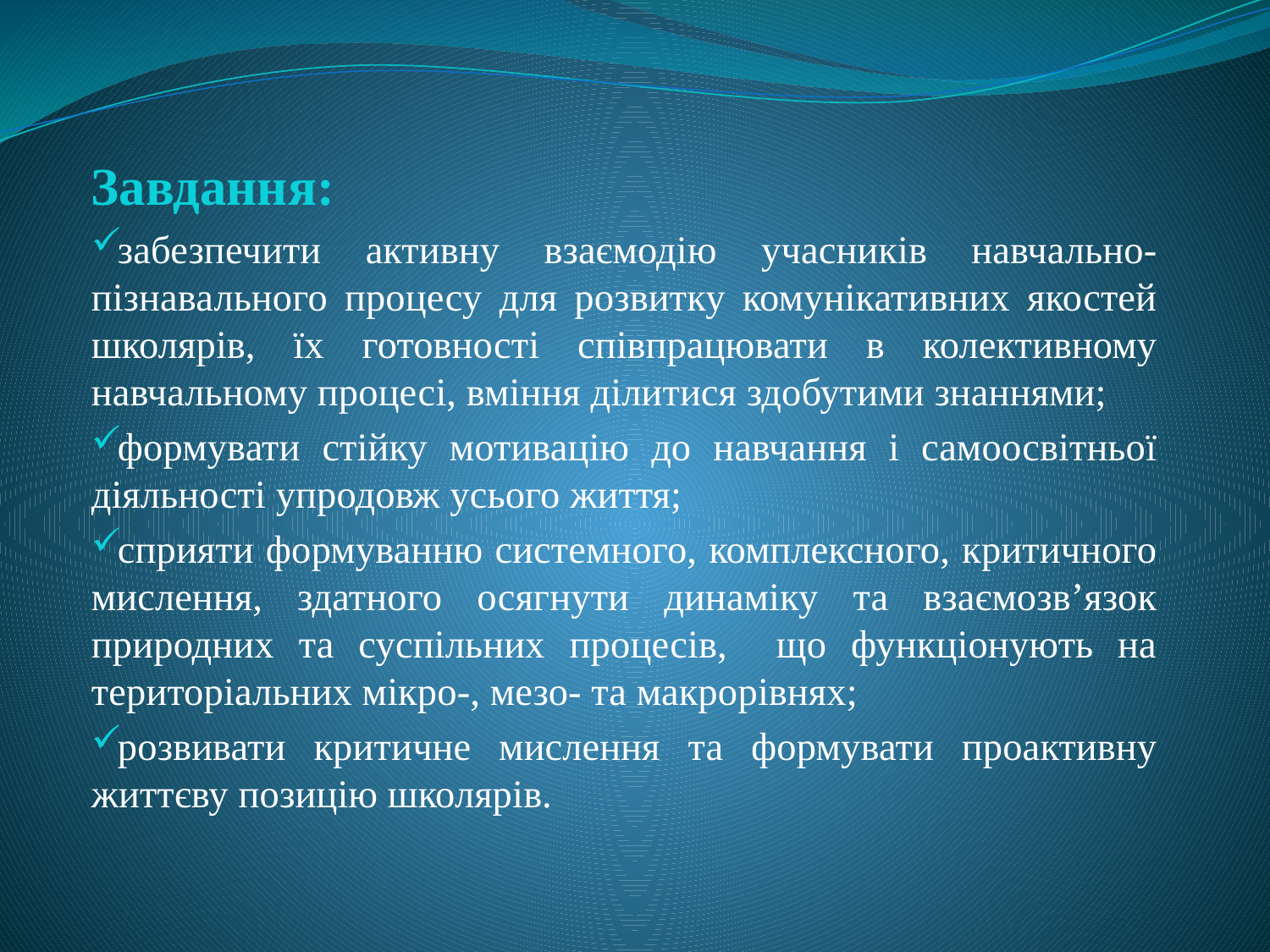

Завдання:
забезпечити активну взаємодію учасників навчально-пізнавального процесу для розвитку комунікативних якостей школярів, їх готовності співпрацювати в колективному навчальному процесі, вміння ділитися здобутими знаннями;
формувати стійку мотивацію до навчання і самоосвітньої діяльності упродовж усього життя;
сприяти формуванню системного, комплексного, критичного мислення, здатного осягнути динаміку та взаємозв’язок природних та суспільних процесів,  що функціонують на територіальних мікро-, мезо- та макрорівнях;
розвивати критичне мислення та формувати проактивну життєву позицію школярів.